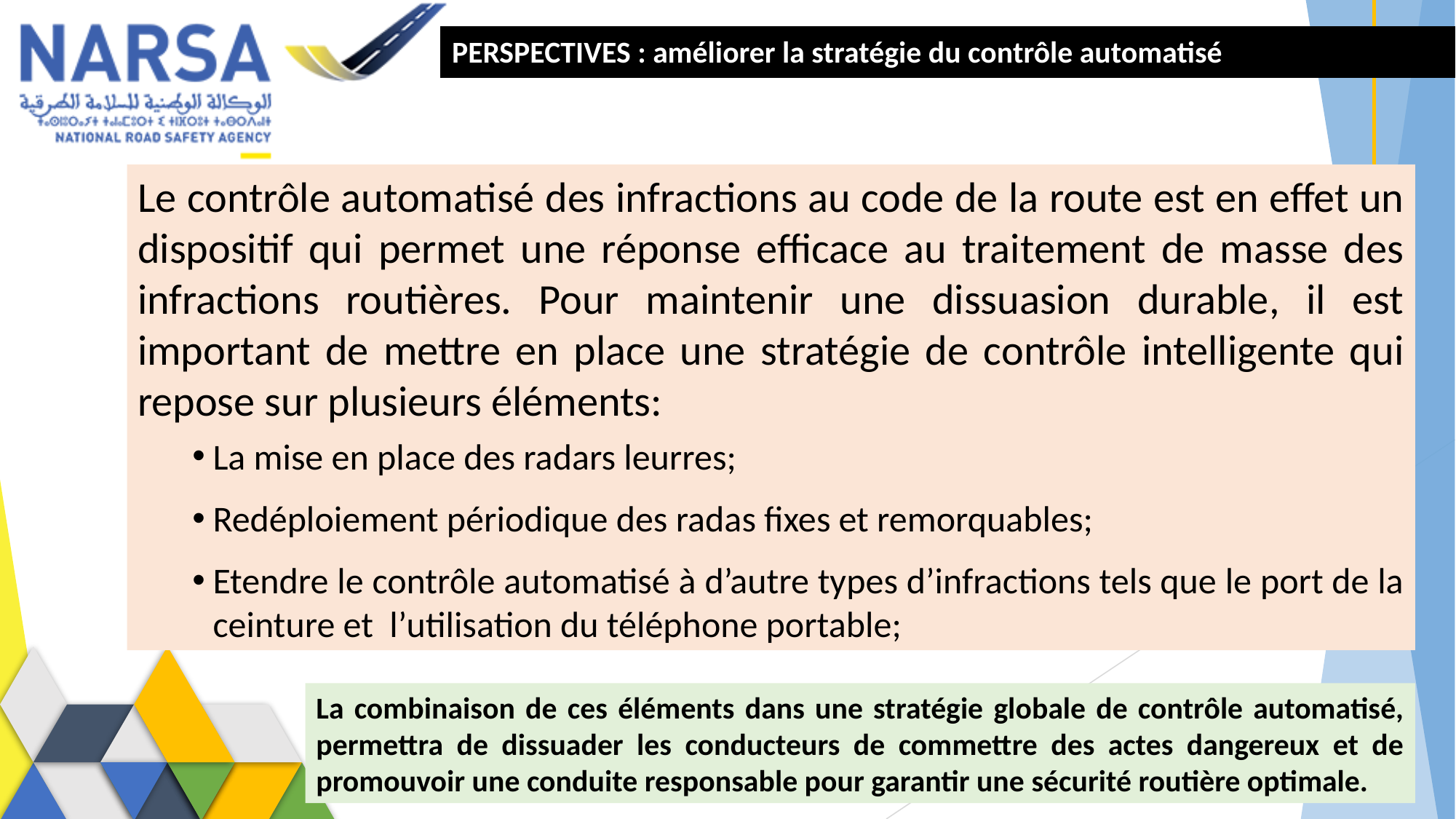

PERSPECTIVES : améliorer la stratégie du contrôle automatisé
Le contrôle automatisé des infractions au code de la route est en effet un dispositif qui permet une réponse efficace au traitement de masse des infractions routières. Pour maintenir une dissuasion durable, il est important de mettre en place une stratégie de contrôle intelligente qui repose sur plusieurs éléments:
La mise en place des radars leurres;
Redéploiement périodique des radas fixes et remorquables;
Etendre le contrôle automatisé à d’autre types d’infractions tels que le port de la ceinture et  l’utilisation du téléphone portable;
La combinaison de ces éléments dans une stratégie globale de contrôle automatisé, permettra de dissuader les conducteurs de commettre des actes dangereux et de promouvoir une conduite responsable pour garantir une sécurité routière optimale.